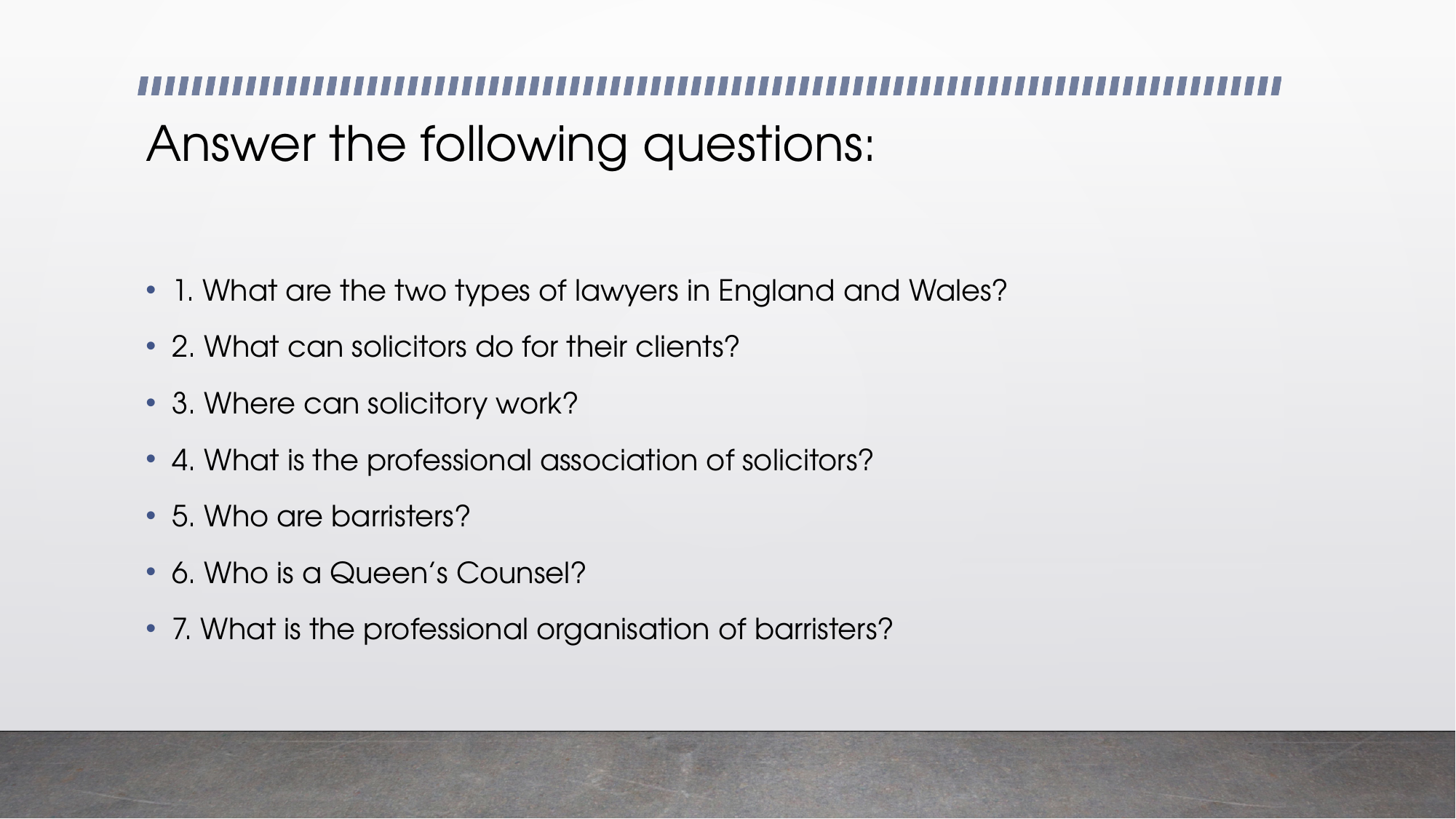

# Answer the following questions:
1. What are the two types of lawyers in England and Wales?
2. What can solicitors do for their clients?
3. Where can solicitory work?
4. What is the professional association of solicitors?
5. Who are barristers?
6. Who is a Queen’s Counsel?
7. What is the professional organisation of barristers?